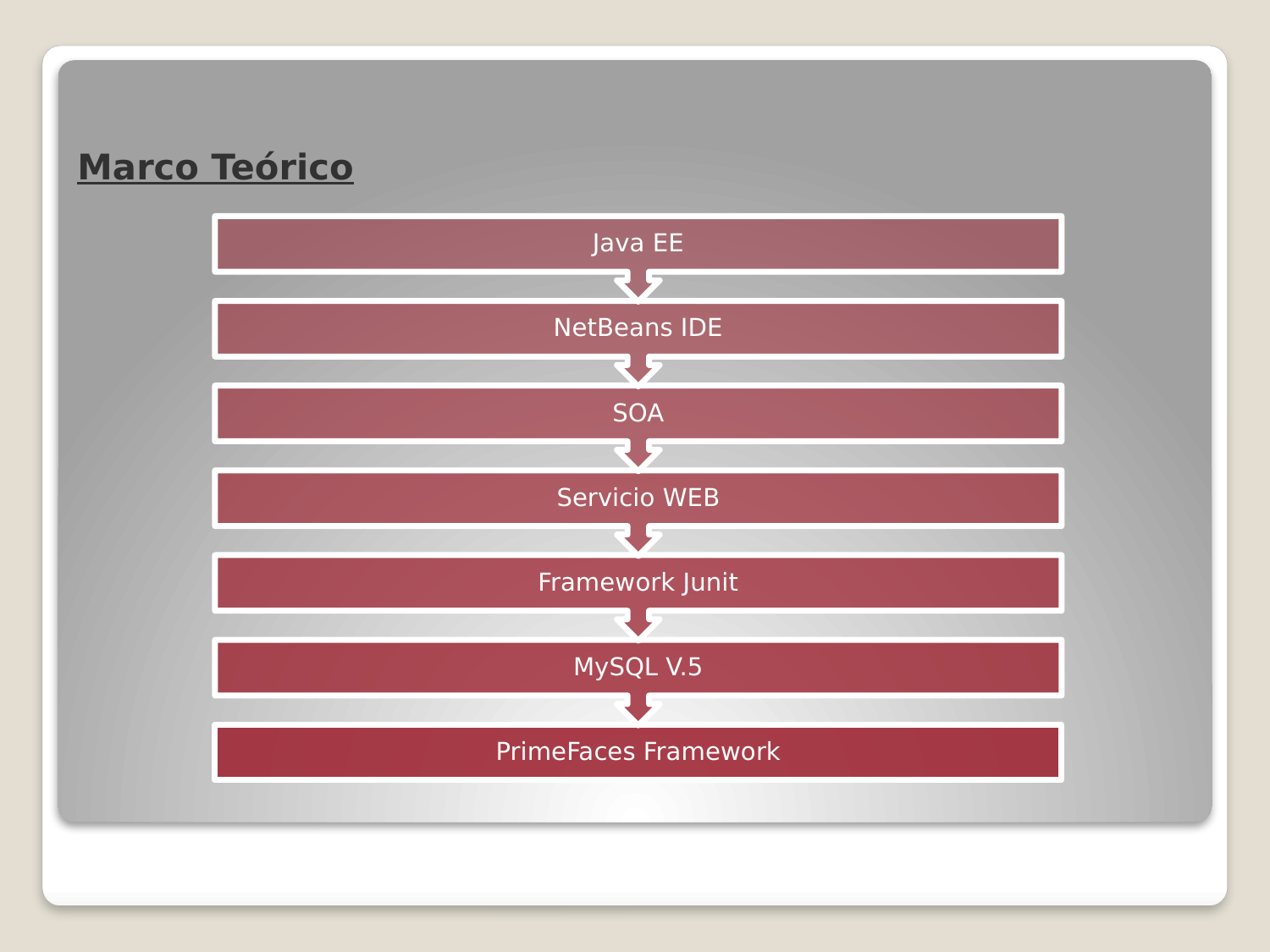

# Marco Teórico
PrimeFaces Framework
MySQL V.5
Framework Junit
Servicio WEB
SOA
NetBeans IDE
Java EE